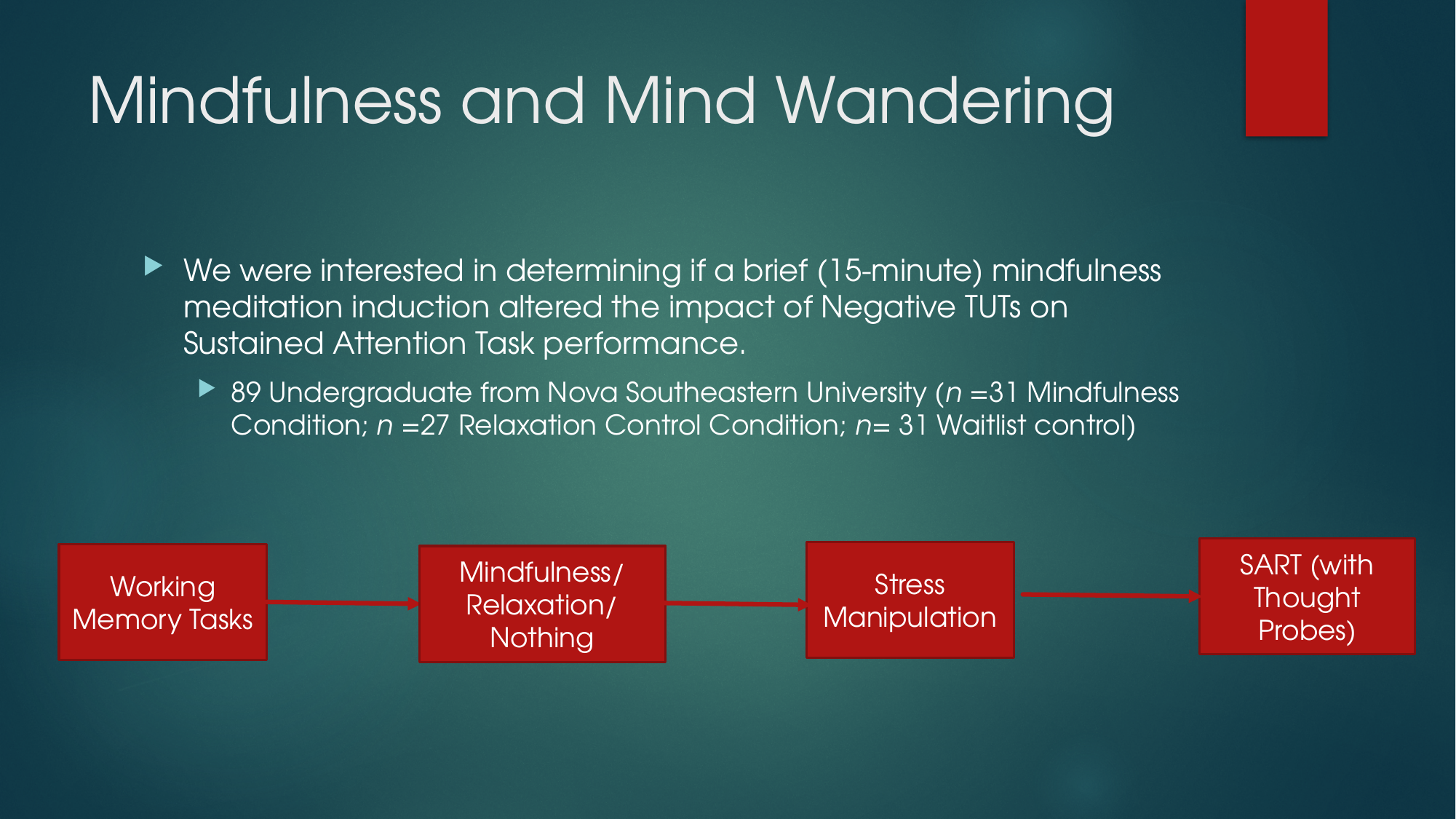

# Mindfulness and Mind Wandering
We were interested in determining if a brief (15-minute) mindfulness meditation induction altered the impact of Negative TUTs on Sustained Attention Task performance.
89 Undergraduate from Nova Southeastern University (n =31 Mindfulness Condition; n =27 Relaxation Control Condition; n= 31 Waitlist control)
SART (with Thought Probes)
Stress Manipulation
Working Memory Tasks
Mindfulness/
Relaxation/ Nothing